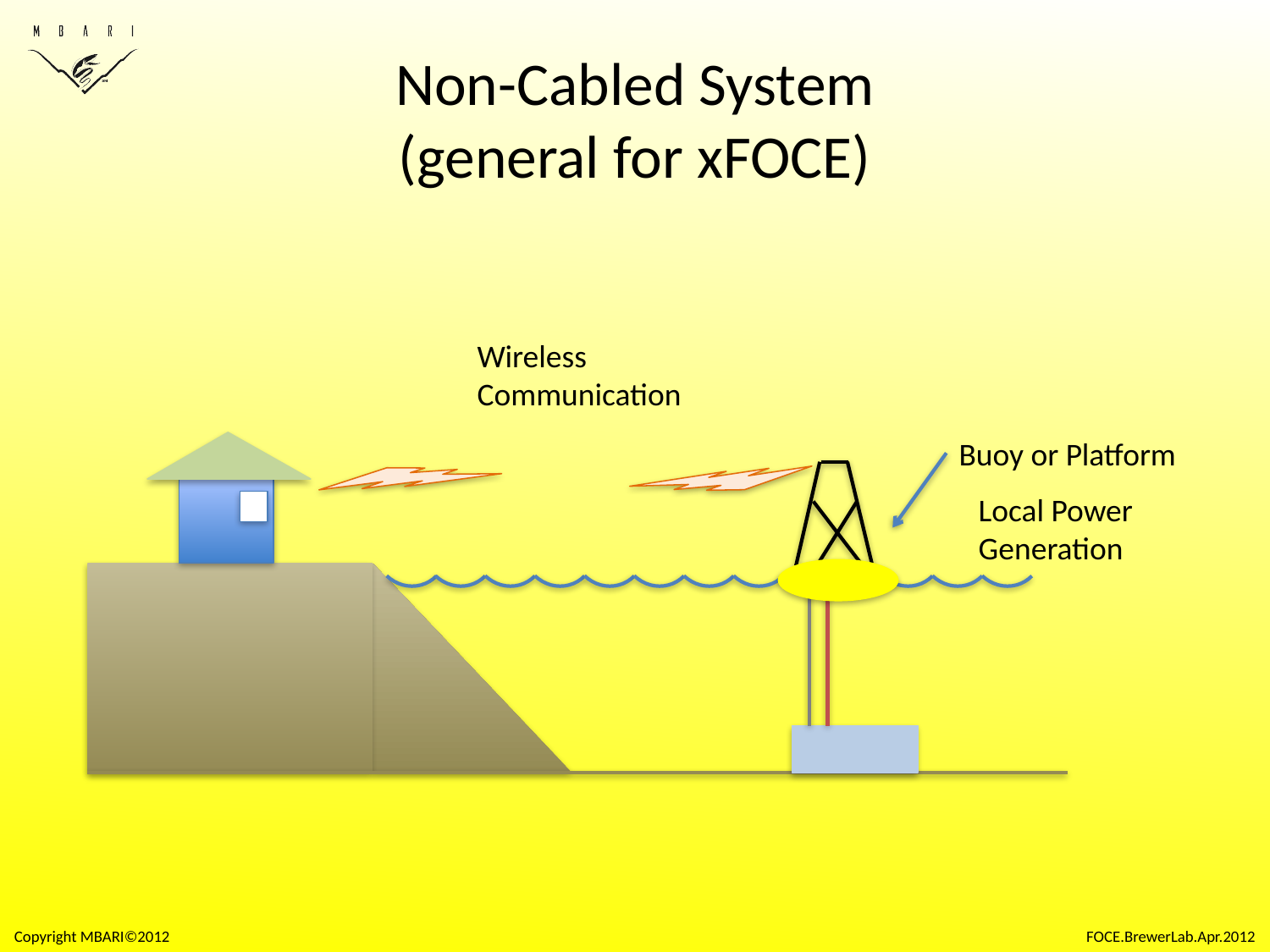

# Non-Cabled System (general for xFOCE)
Wireless
Communication
Buoy or Platform

Local Power
Generation